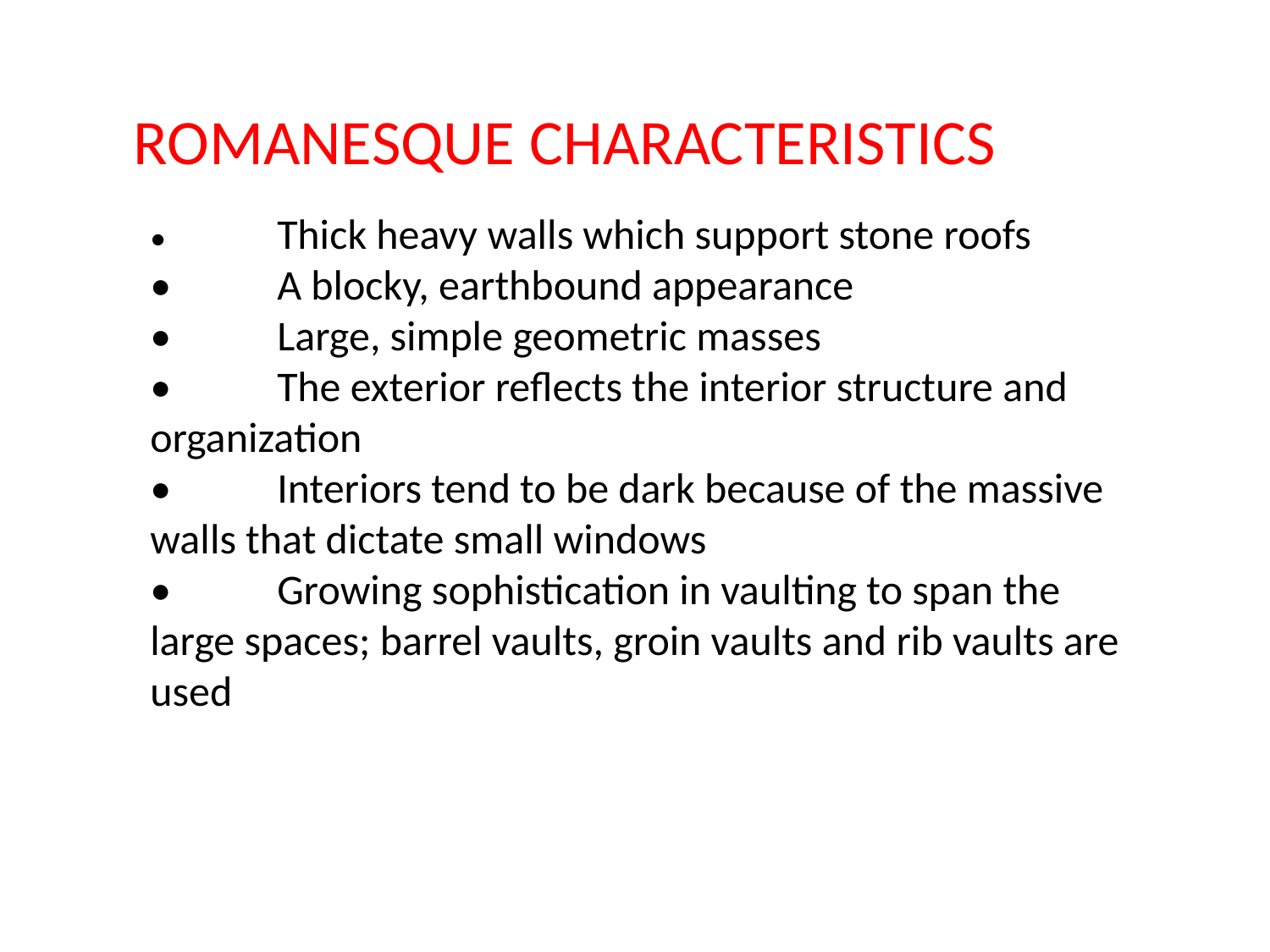

ROMANESQUE CHARACTERISTICS
•	Thick heavy walls which support stone roofs
•	A blocky, earthbound appearance
•	Large, simple geometric masses
•	The exterior reflects the interior structure and organization
•	Interiors tend to be dark because of the massive walls that dictate small windows
•	Growing sophistication in vaulting to span the large spaces; barrel vaults, groin vaults and rib vaults are used